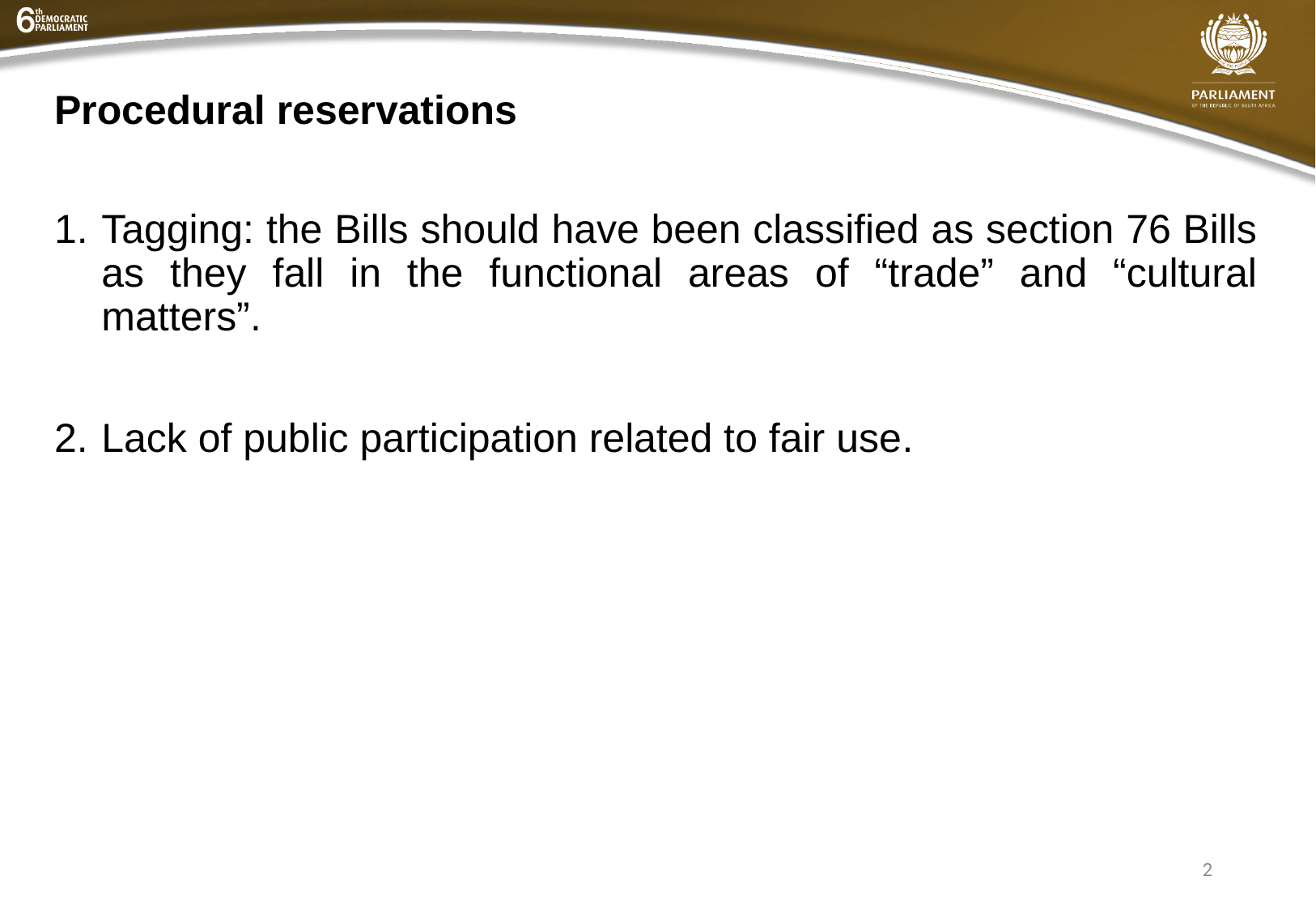

# Procedural reservations
Tagging: the Bills should have been classified as section 76 Bills as they fall in the functional areas of “trade” and “cultural matters”.

Lack of public participation related to fair use.

2